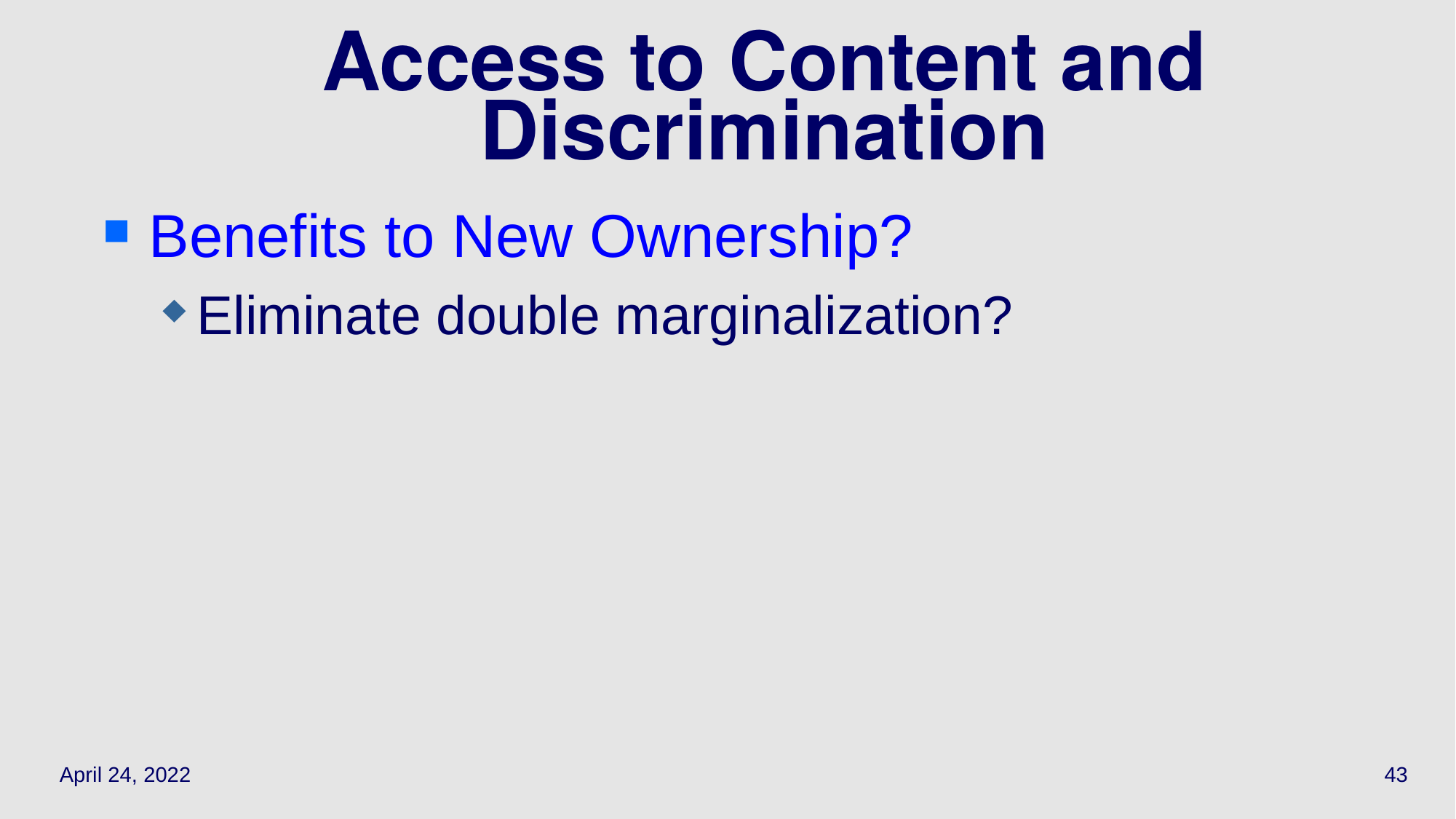

# Access to Content and Discrimination
Benefits to New Ownership?
Eliminate double marginalization?
April 24, 2022
43